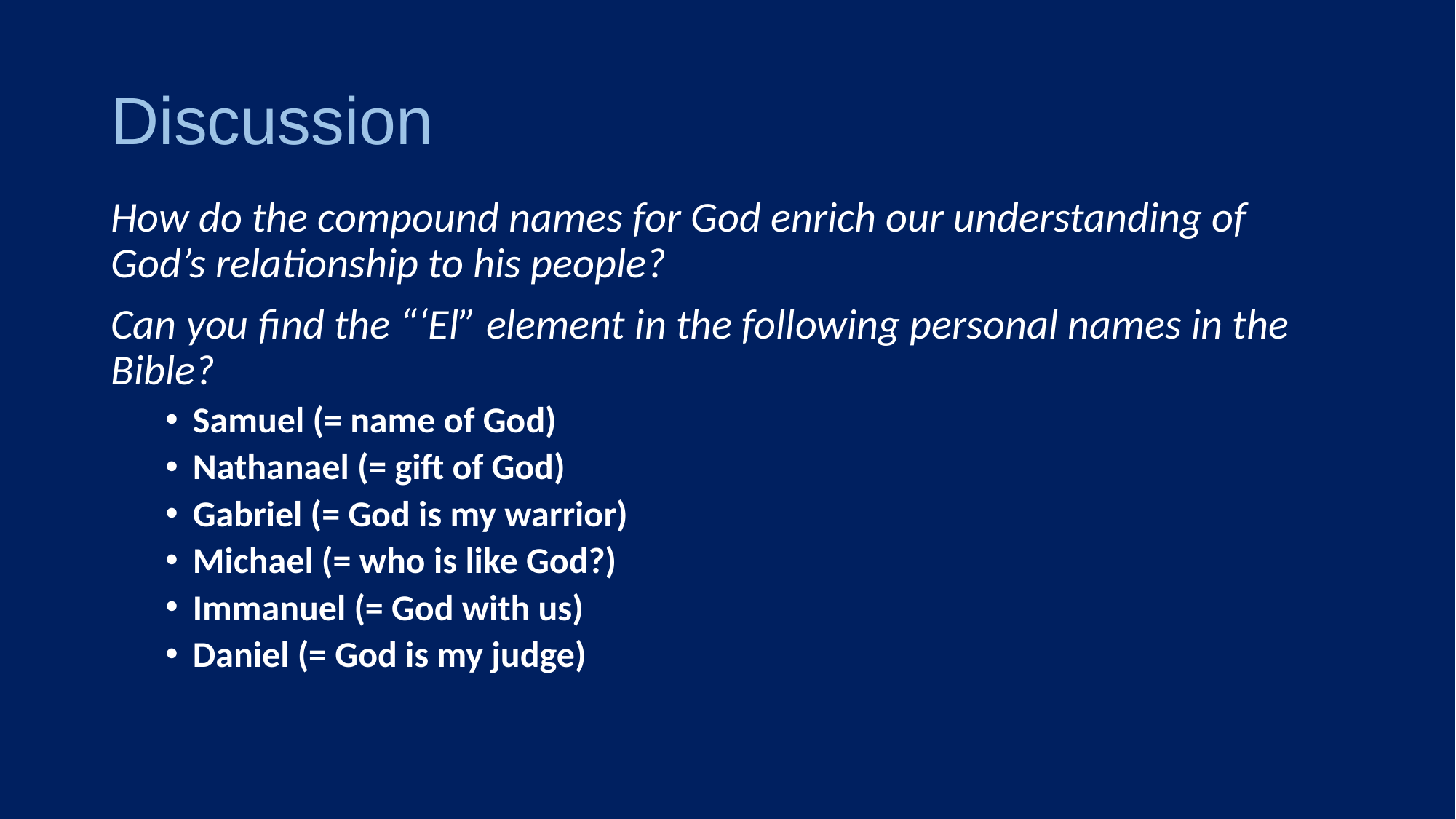

# Discussion
How do the compound names for God enrich our understanding of God’s relationship to his people?
Can you find the “‘El” element in the following personal names in the Bible?
Samuel (= name of God)
Nathanael (= gift of God)
Gabriel (= God is my warrior)
Michael (= who is like God?)
Immanuel (= God with us)
Daniel (= God is my judge)